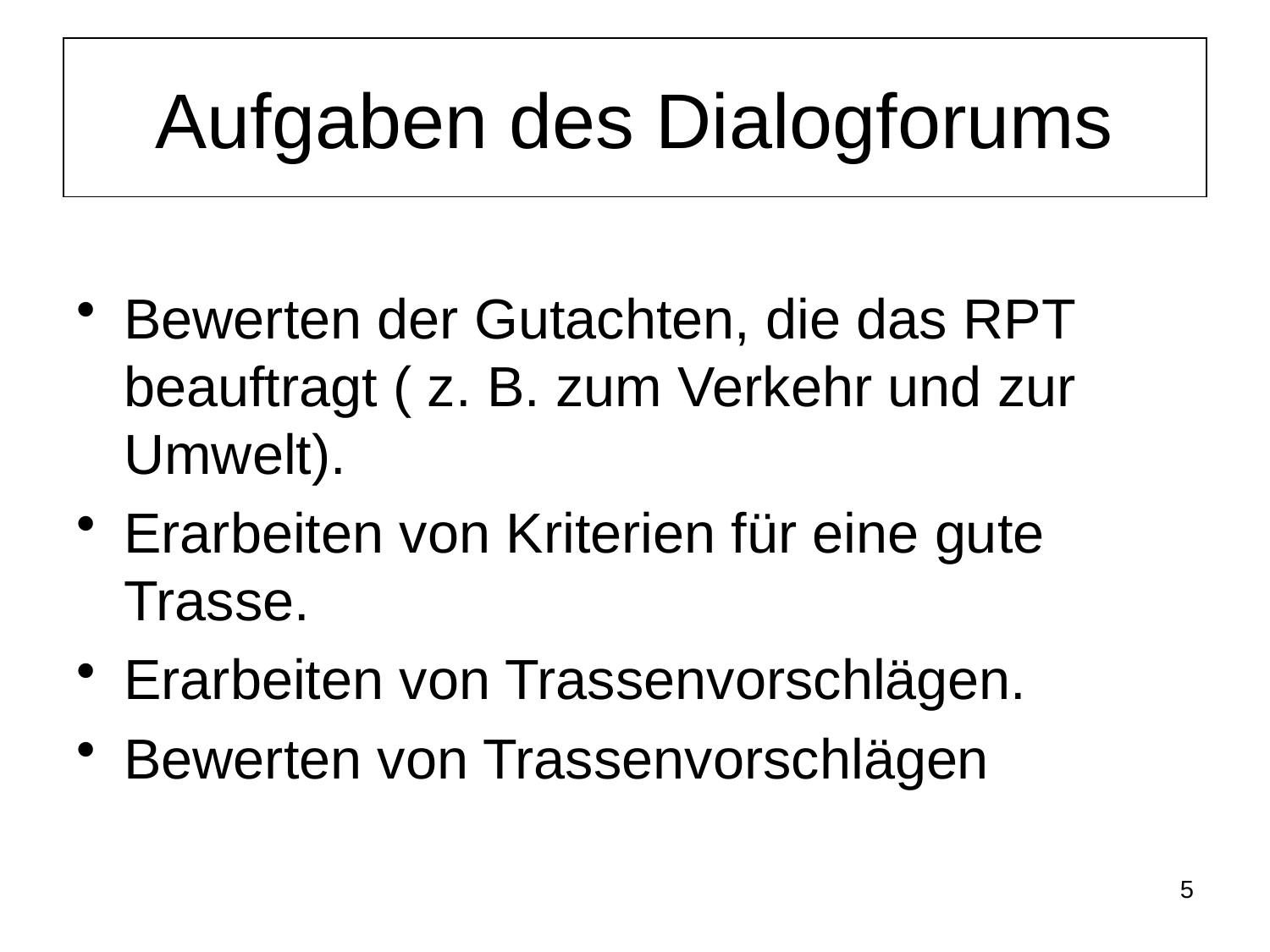

# Aufgaben des Dialogforums
Bewerten der Gutachten, die das RPT beauftragt ( z. B. zum Verkehr und zur Umwelt).
Erarbeiten von Kriterien für eine gute Trasse.
Erarbeiten von Trassenvorschlägen.
Bewerten von Trassenvorschlägen
5